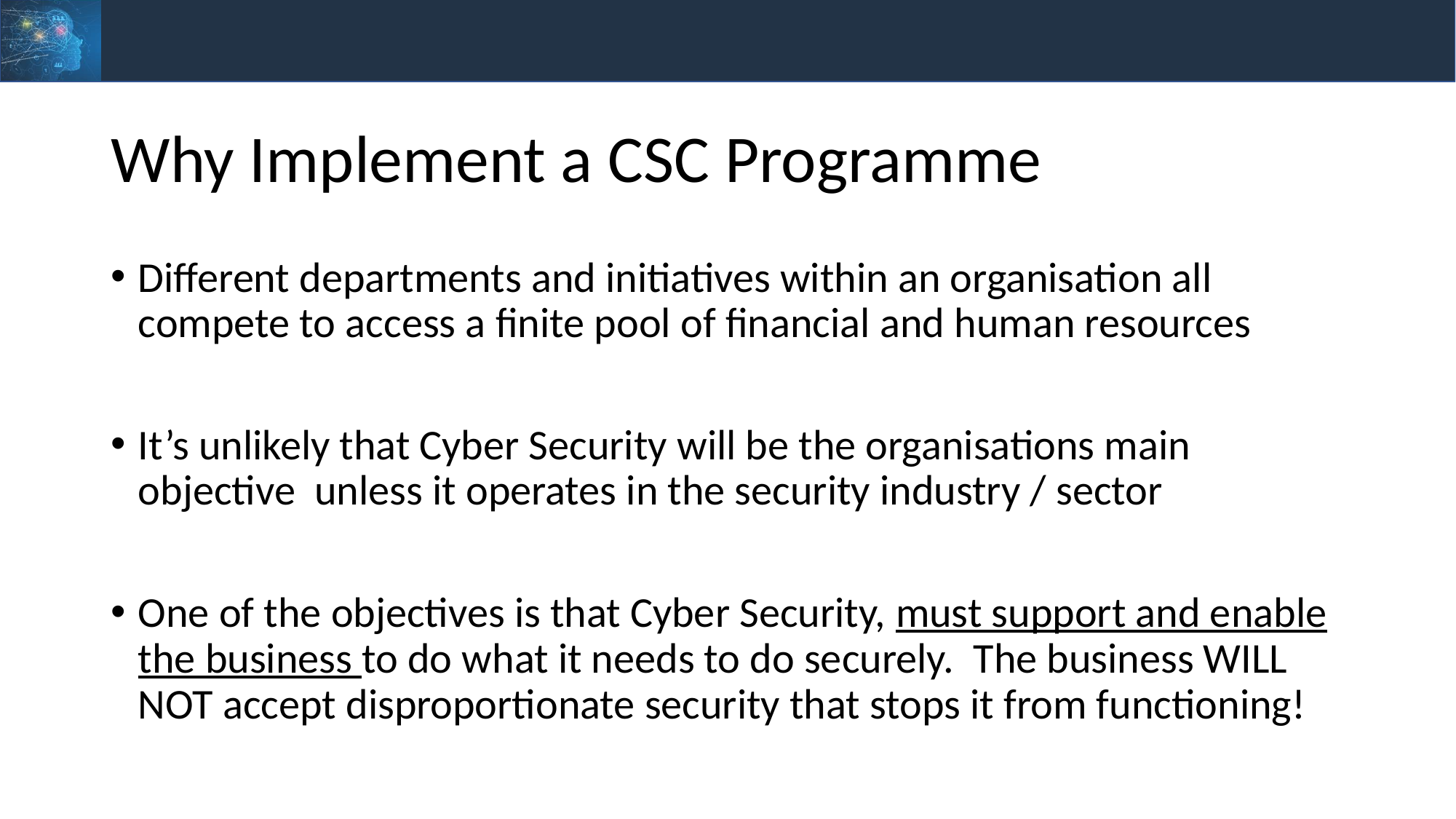

# Why Implement a CSC Programme
Different departments and initiatives within an organisation all compete to access a finite pool of financial and human resources

It’s unlikely that Cyber Security will be the organisations main objective  unless it operates in the security industry / sector

One of the objectives is that Cyber Security, must support and enable the business to do what it needs to do securely.  The business WILL NOT accept disproportionate security that stops it from functioning!